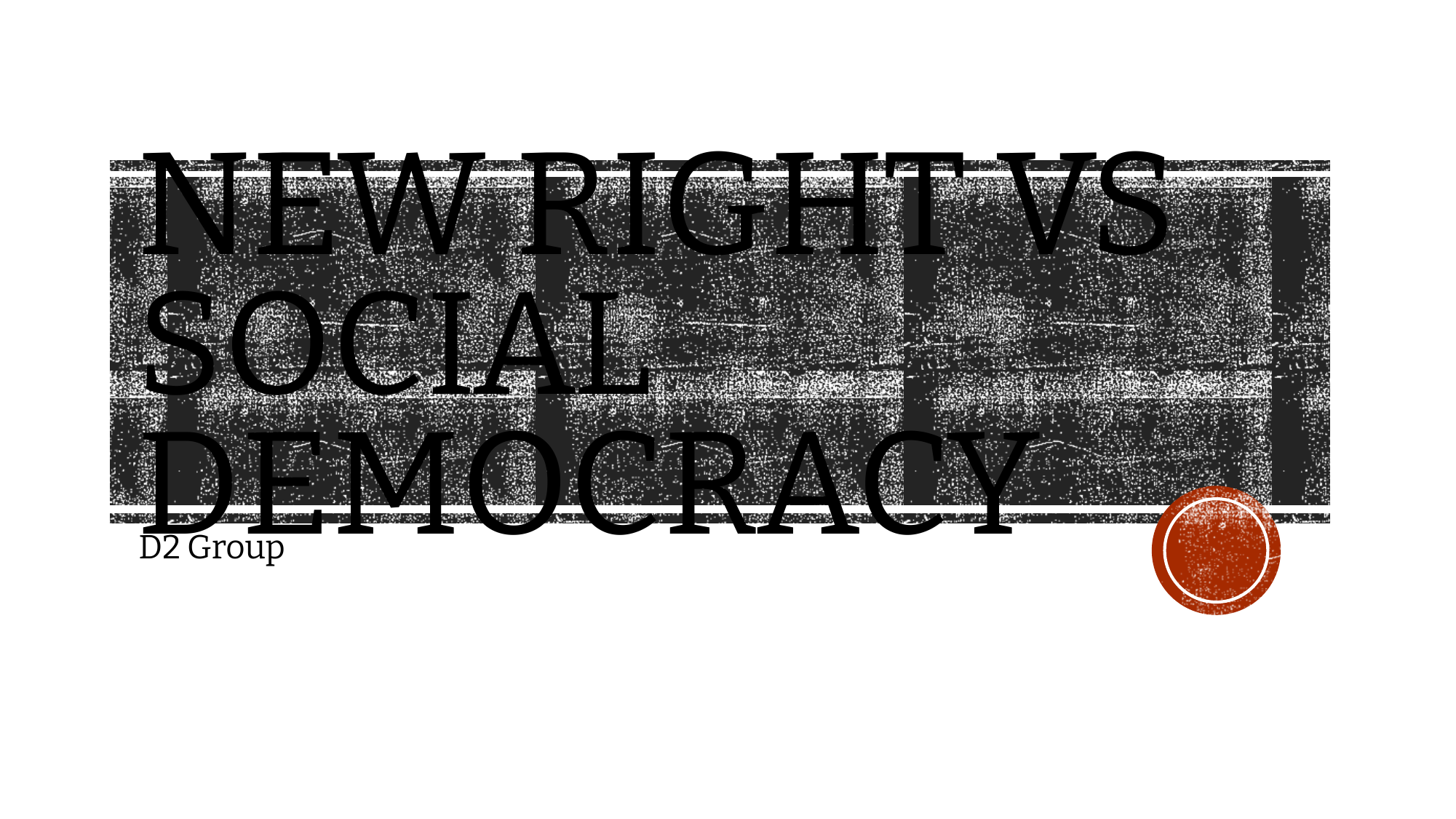

# New Right vs Social Democracy
D2 Group